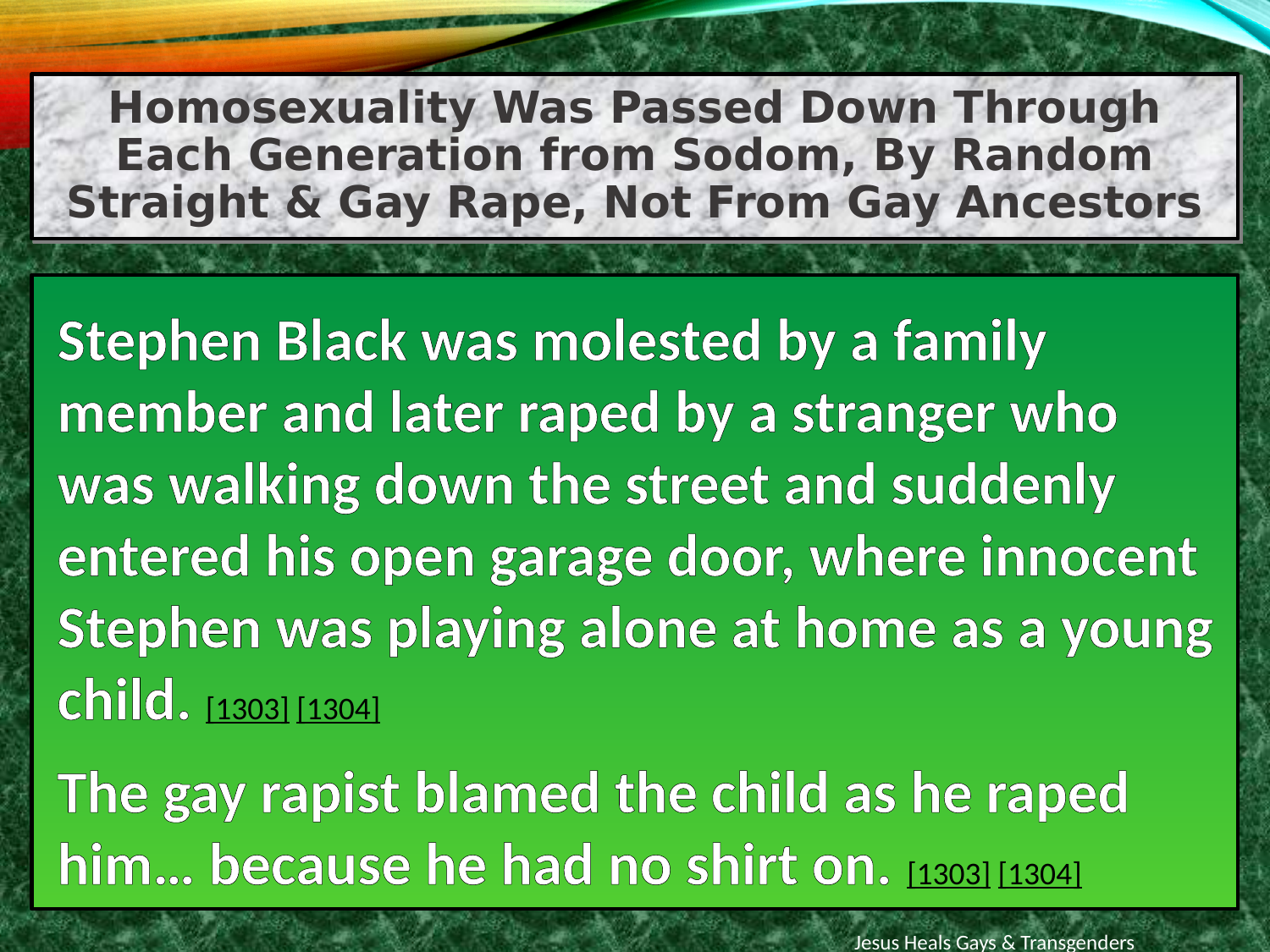

Homosexuality Was Passed Down Through Each Generation from Sodom, By Random Straight & Gay Rape, Not From Gay Ancestors
Stephen Black was molested by a family member and later raped by a stranger who was walking down the street and suddenly entered his open garage door, where innocent Stephen was playing alone at home as a young child. [1303] [1304]
The gay rapist blamed the child as he raped him… because he had no shirt on. [1303] [1304]
Jesus Heals Gays & Transgenders